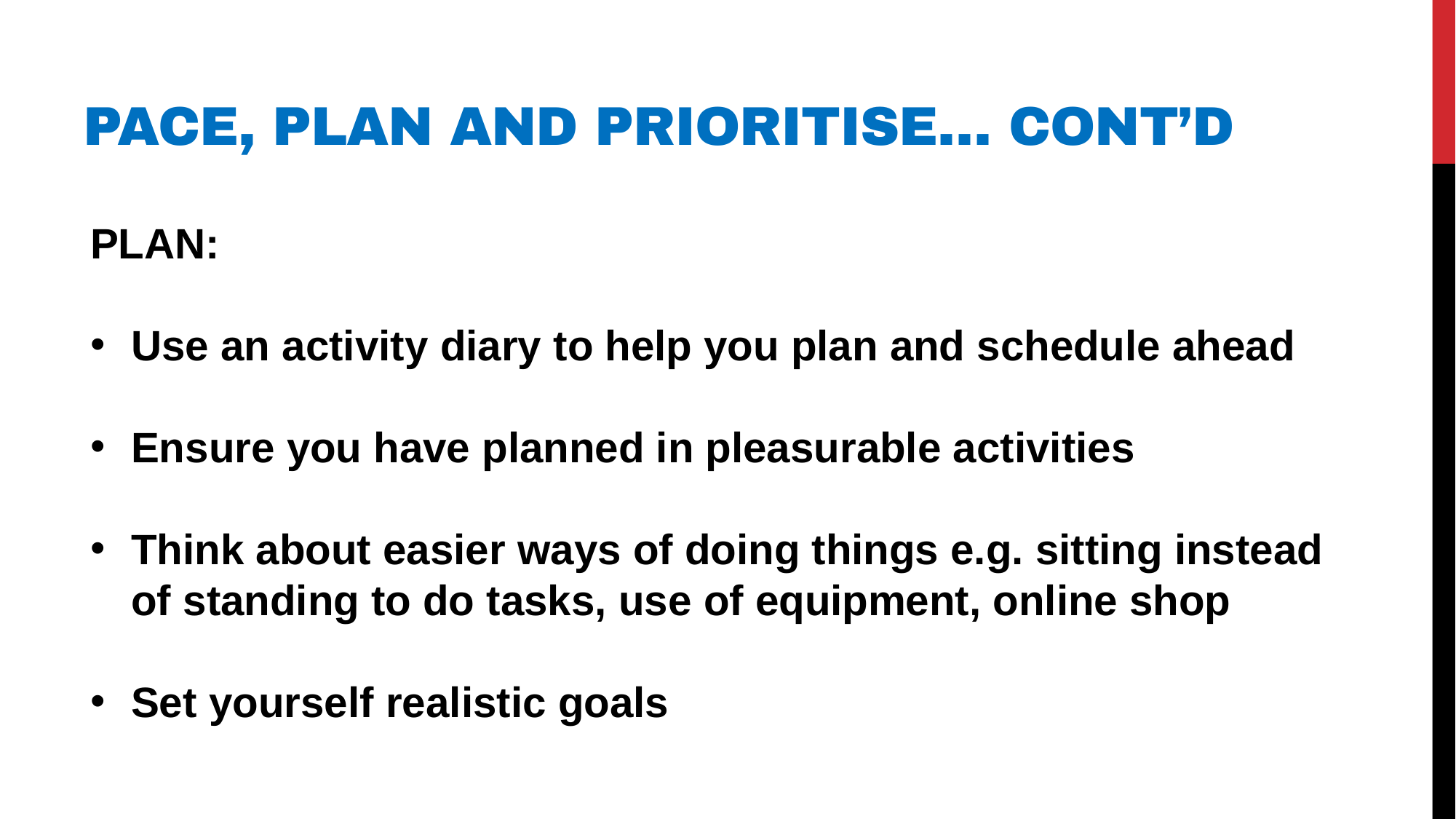

# Pace, plan and Prioritise… cont’d

PLAN:

Use an activity diary to help you plan and schedule ahead

Ensure you have planned in pleasurable activities

Think about easier ways of doing things e.g. sitting instead of standing to do tasks, use of equipment, online shop

Set yourself realistic goals